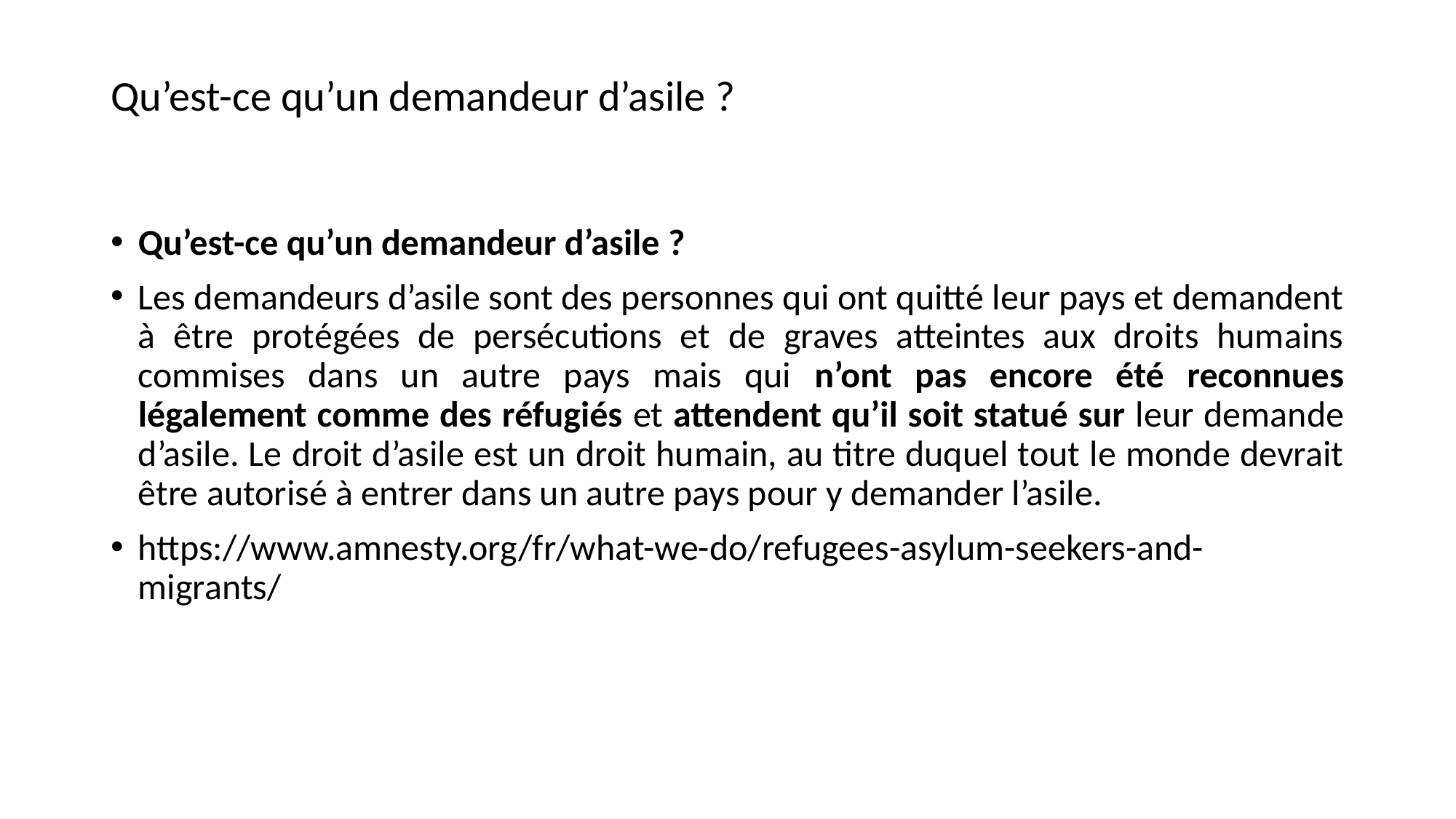

# Qu’est-ce qu’un demandeur d’asile ?
Qu’est-ce qu’un demandeur d’asile ?
Les demandeurs d’asile sont des personnes qui ont quitté leur pays et demandent à être protégées de persécutions et de graves atteintes aux droits humains commises dans un autre pays mais qui n’ont pas encore été reconnues légalement comme des réfugiés et attendent qu’il soit statué sur leur demande d’asile. Le droit d’asile est un droit humain, au titre duquel tout le monde devrait être autorisé à entrer dans un autre pays pour y demander l’asile.
https://www.amnesty.org/fr/what-we-do/refugees-asylum-seekers-and-migrants/